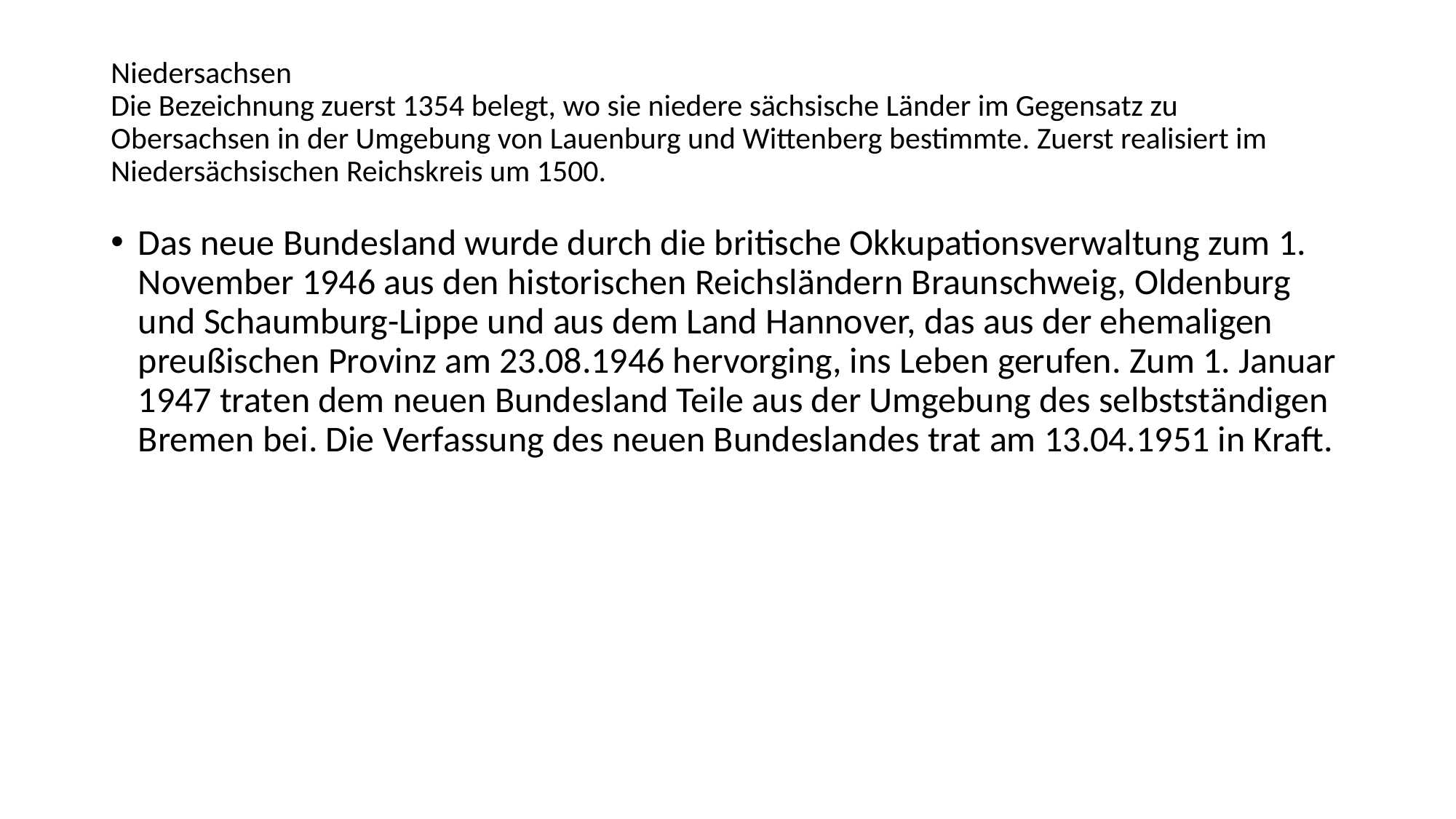

# Niedersachsen Die Bezeichnung zuerst 1354 belegt, wo sie niedere sächsische Länder im Gegensatz zu Obersachsen in der Umgebung von Lauenburg und Wittenberg bestimmte. Zuerst realisiert im Niedersächsischen Reichskreis um 1500.
Das neue Bundesland wurde durch die britische Okkupationsverwaltung zum 1. November 1946 aus den historischen Reichsländern Braunschweig, Oldenburg und Schaumburg-Lippe und aus dem Land Hannover, das aus der ehemaligen preußischen Provinz am 23.08.1946 hervorging, ins Leben gerufen. Zum 1. Januar 1947 traten dem neuen Bundesland Teile aus der Umgebung des selbstständigen Bremen bei. Die Verfassung des neuen Bundeslandes trat am 13.04.1951 in Kraft.